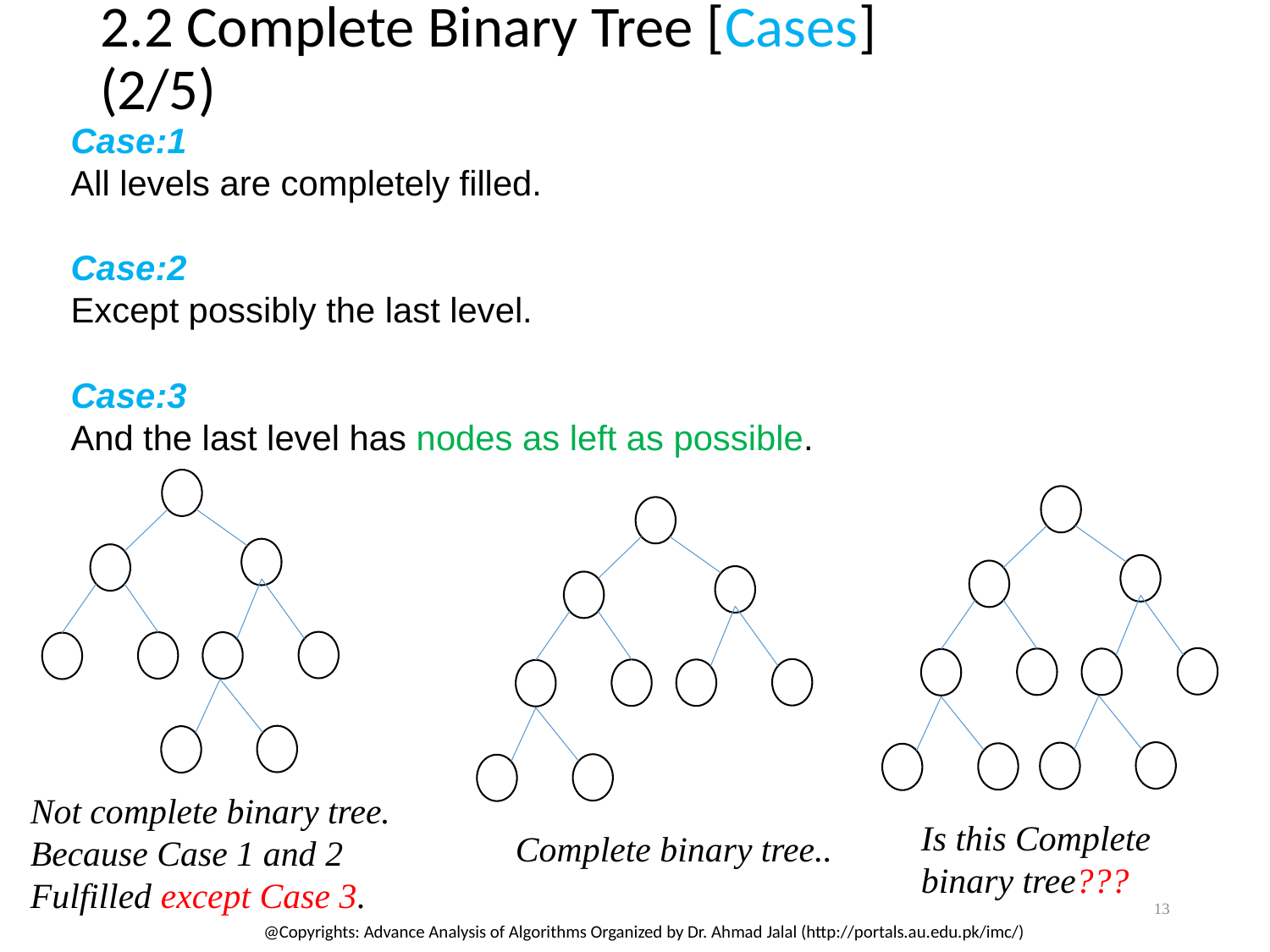

# 2.2 Complete Binary Tree [Cases]              (2/5)
Case:1
All levels are completely filled.

Case:2
Except possibly the last level.

Case:3
And the last level has nodes as left as possible.

Not complete binary tree. Because Case 1 and 2 Fulfilled except Case 3.

Is this Complete binary tree???

Complete binary tree..

13
@Copyrights: Advance Analysis of Algorithms Organized by Dr. Ahmad Jalal (http://portals.au.edu.pk/imc/)